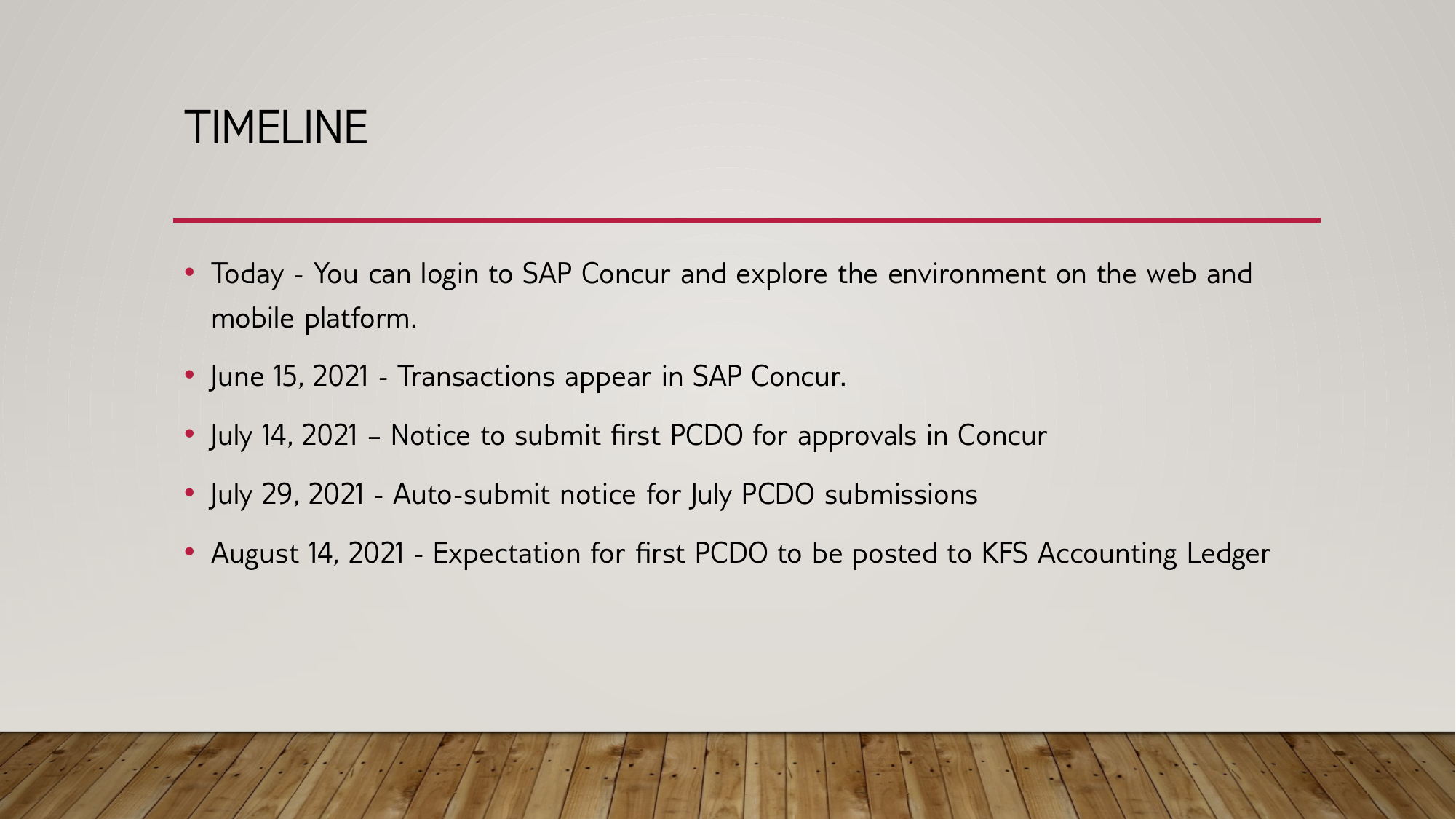

# Timeline
Today - You can login to SAP Concur and explore the environment on the web and mobile platform.
June 15, 2021 - Transactions appear in SAP Concur.
July 14, 2021 – Notice to submit first PCDO for approvals in Concur
July 29, 2021 - Auto-submit notice for July PCDO submissions
August 14, 2021 - Expectation for first PCDO to be posted to KFS Accounting Ledger